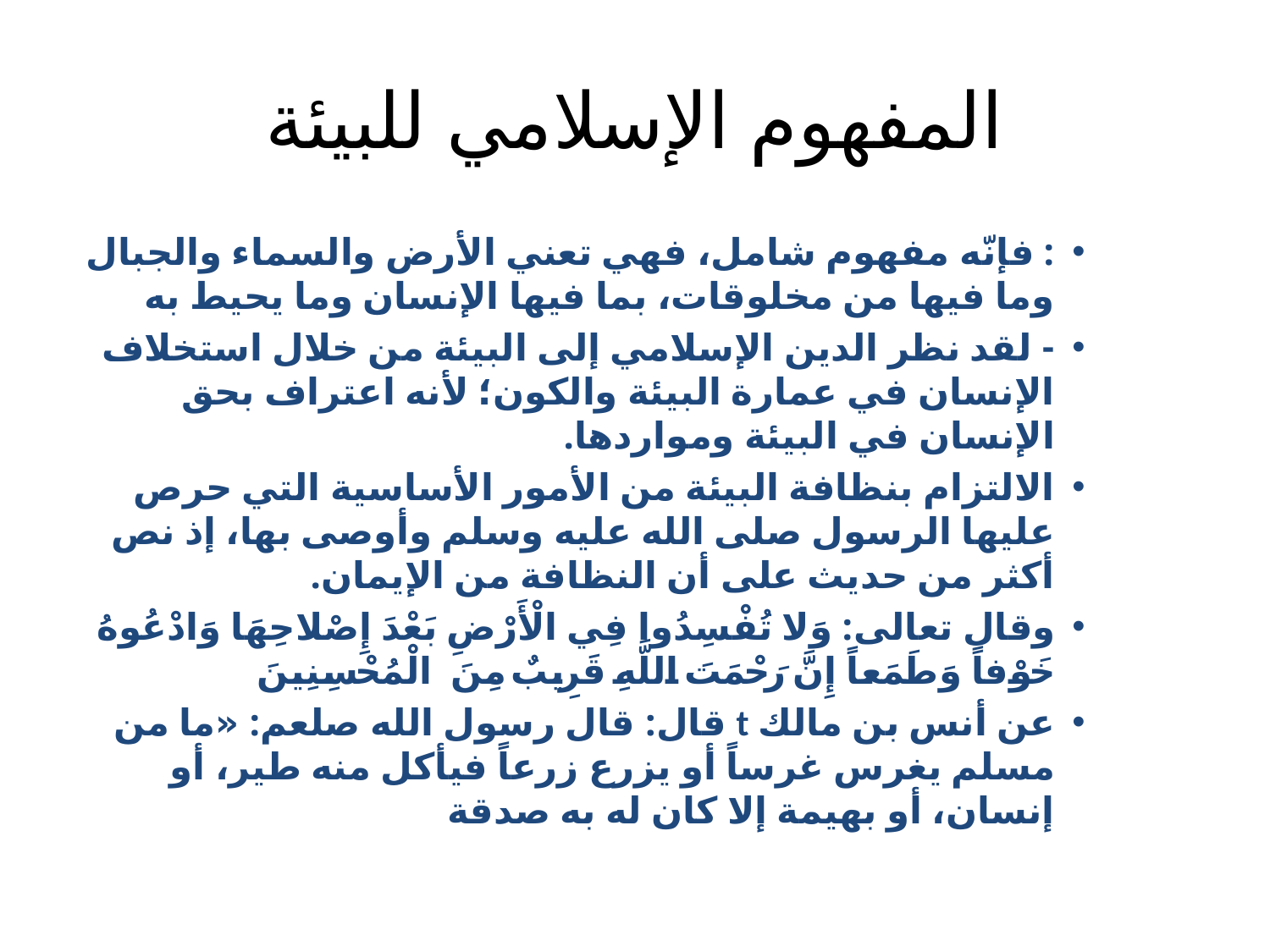

# المفهوم الإسلامي للبيئة
: فإنّه مفهوم شامل، فهي تعني الأرض والسماء والجبال وما فيها من مخلوقات، بما فيها الإنسان وما يحيط به
- لقد نظر الدين الإسلامي إلى البيئة من خلال استخلاف الإنسان في عمارة البيئة والكون؛ لأنه اعتراف بحق الإنسان في البيئة ومواردها.
الالتزام بنظافة البيئة من الأمور الأساسية التي حرص عليها الرسول صلى الله عليه وسلم وأوصى بها، إذ نص أكثر من حديث على أن النظافة من الإيمان.
وقال تعالى: ﴿وَلا تُفْسِدُوا فِي الْأَرْضِ بَعْدَ إِصْلاحِهَا وَادْعُوهُ خَوْفاً وَطَمَعاً إِنَّ رَحْمَتَ اللَّهِ قَرِيبٌ مِنَ الْمُحْسِنِينَ﴾
عن أنس بن مالك t قال: قال رسول الله صلعم: «ما من مسلم يغرس غرساً أو يزرع زرعاً فيأكل منه طير، أو إنسان، أو بهيمة إلا كان له به صدقة